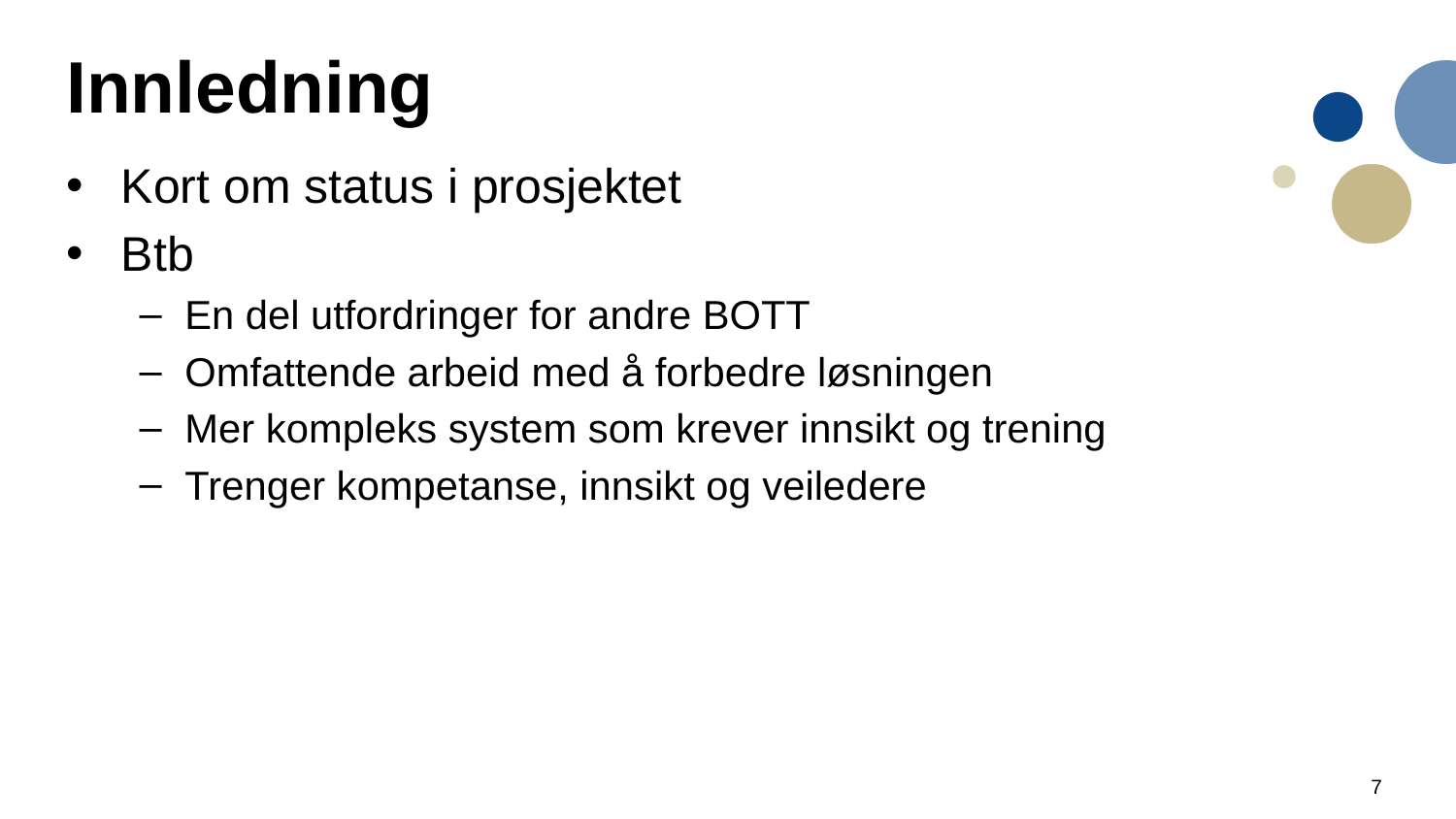

# Innledning
Kort om status i prosjektet
Btb
En del utfordringer for andre BOTT
Omfattende arbeid med å forbedre løsningen
Mer kompleks system som krever innsikt og trening
Trenger kompetanse, innsikt og veiledere